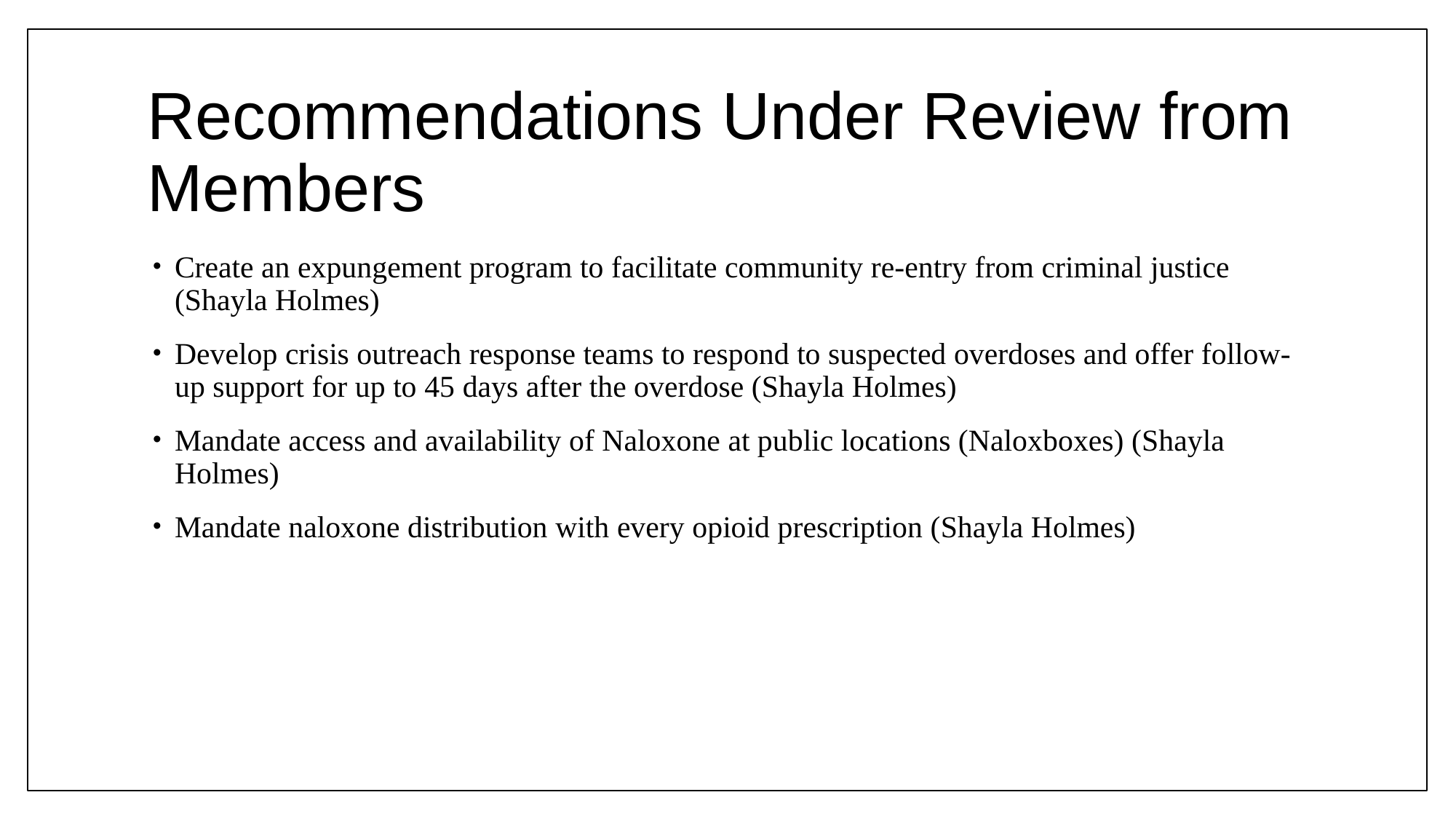

# Recommendations Under Review from Members
Create an expungement program to facilitate community re-entry from criminal justice (Shayla Holmes)
Develop crisis outreach response teams to respond to suspected overdoses and offer follow-up support for up to 45 days after the overdose (Shayla Holmes)
Mandate access and availability of Naloxone at public locations (Naloxboxes) (Shayla Holmes)
Mandate naloxone distribution with every opioid prescription (Shayla Holmes)